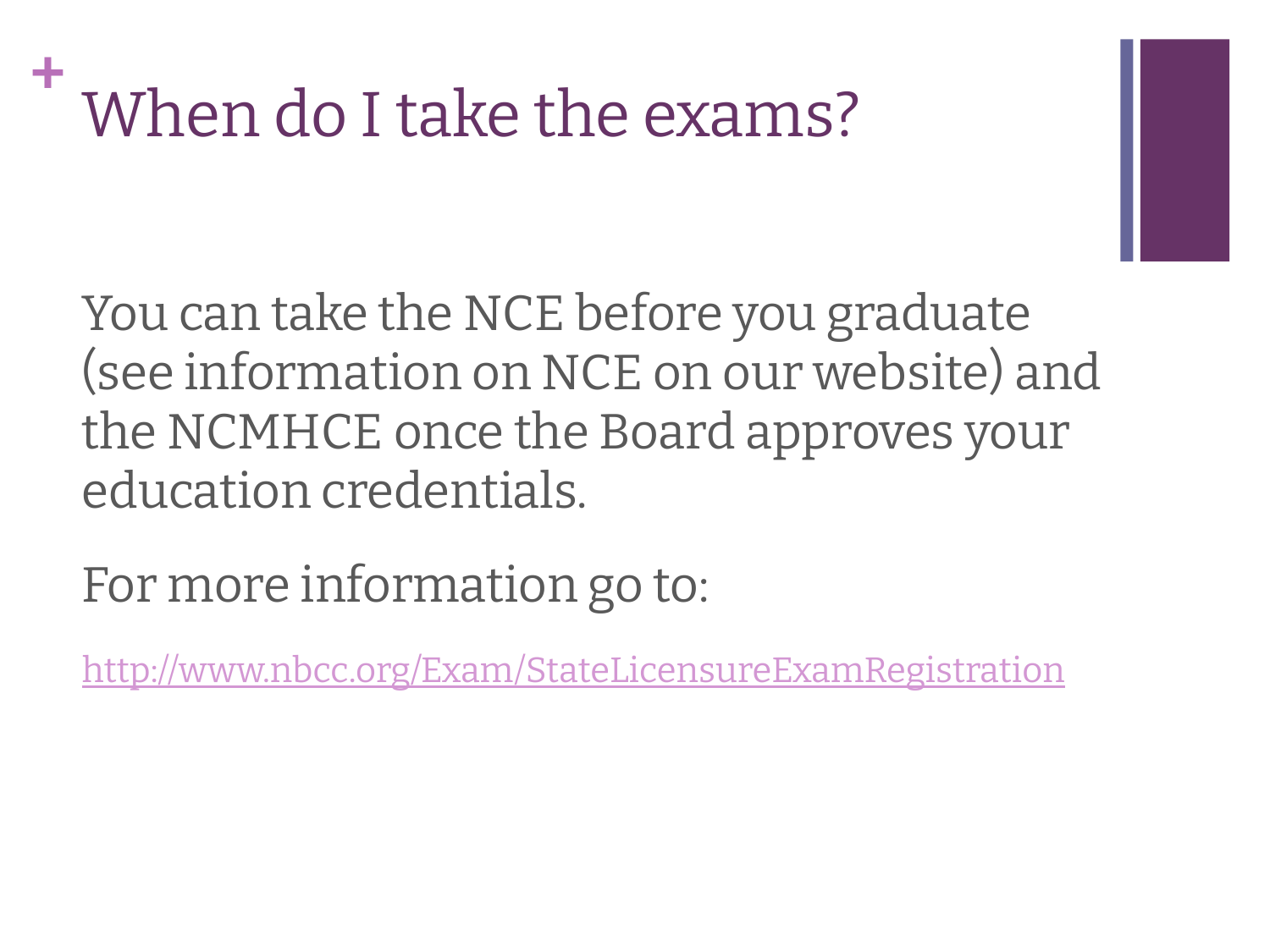

# When do I take the exams?
You can take the NCE before you graduate (see information on NCE on our website) and the NCMHCE once the Board approves your education credentials.
For more information go to:
http://www.nbcc.org/Exam/StateLicensureExamRegistration